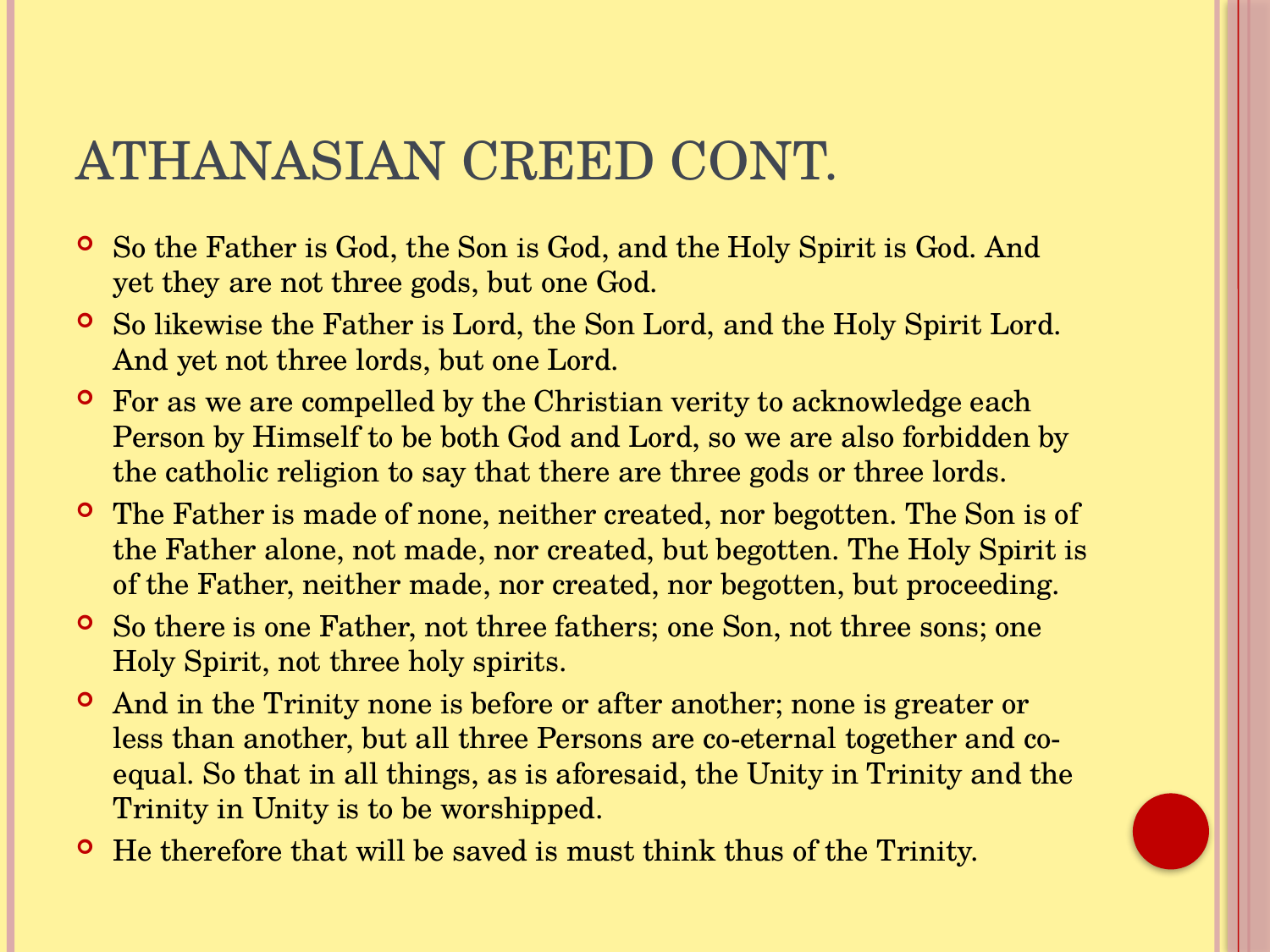

# Athanasian creed cont.
So the Father is God, the Son is God, and the Holy Spirit is God. And yet they are not three gods, but one God.
So likewise the Father is Lord, the Son Lord, and the Holy Spirit Lord. And yet not three lords, but one Lord.
For as we are compelled by the Christian verity to acknowledge each Person by Himself to be both God and Lord, so we are also forbidden by the catholic religion to say that there are three gods or three lords.
The Father is made of none, neither created, nor begotten. The Son is of the Father alone, not made, nor created, but begotten. The Holy Spirit is of the Father, neither made, nor created, nor begotten, but proceeding.
So there is one Father, not three fathers; one Son, not three sons; one Holy Spirit, not three holy spirits.
And in the Trinity none is before or after another; none is greater or less than another, but all three Persons are co-eternal together and co-equal. So that in all things, as is aforesaid, the Unity in Trinity and the Trinity in Unity is to be worshipped.
He therefore that will be saved is must think thus of the Trinity.